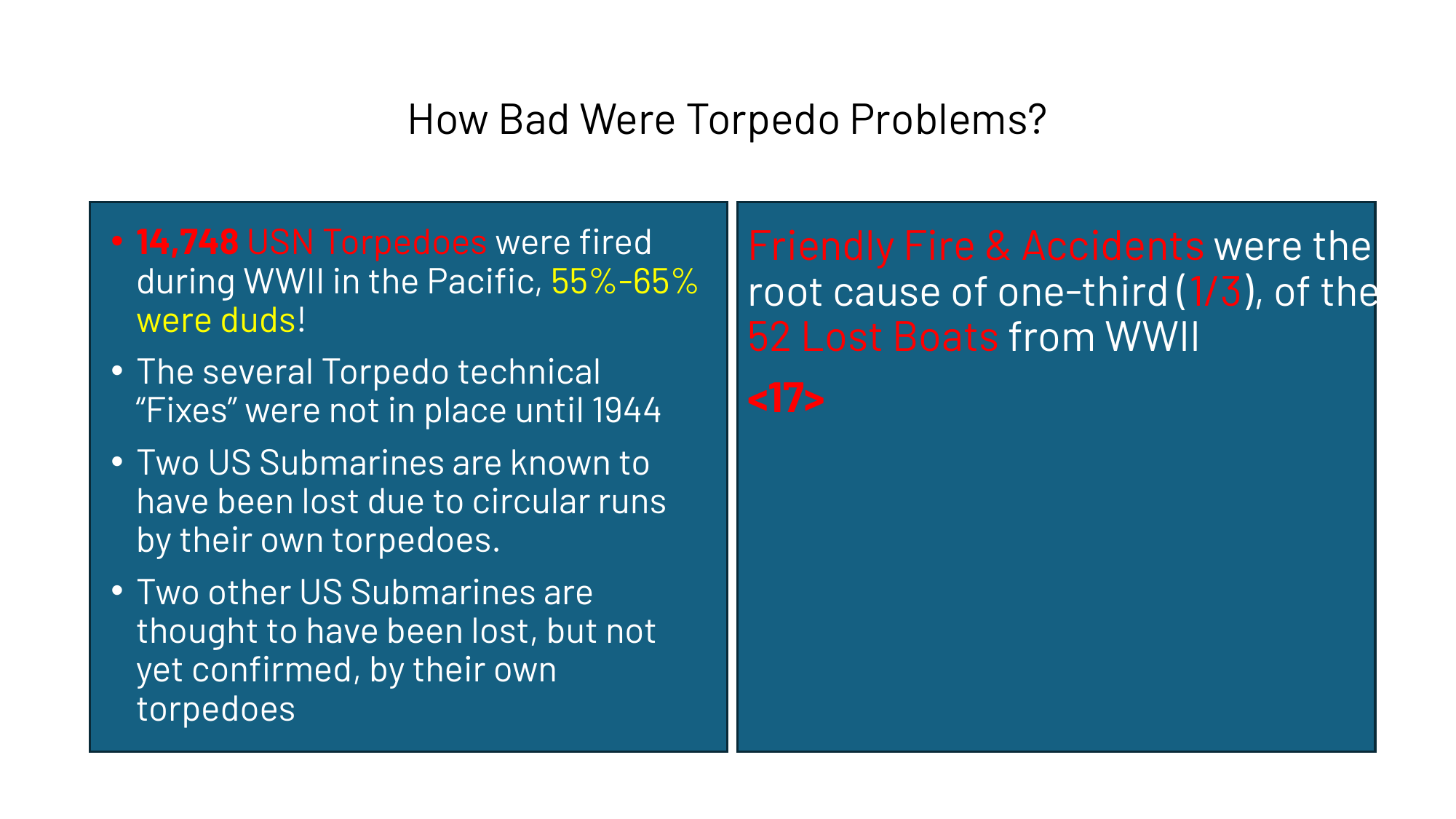

# How Bad Were Torpedo Problems?

14,748 USN Torpedoes were fired during WWII in the Pacific, 55%-65% were duds!
The several Torpedo technical “Fixes” were not in place until 1944
Two US Submarines are known to have been lost due to circular runs by their own torpedoes.
Two other US Submarines are thought to have been lost, but not yet confirmed, by their own torpedoes
Friendly Fire & Accidents were the    root cause of one-third (1/3), of the    52 Lost Boats from WWII
<17>